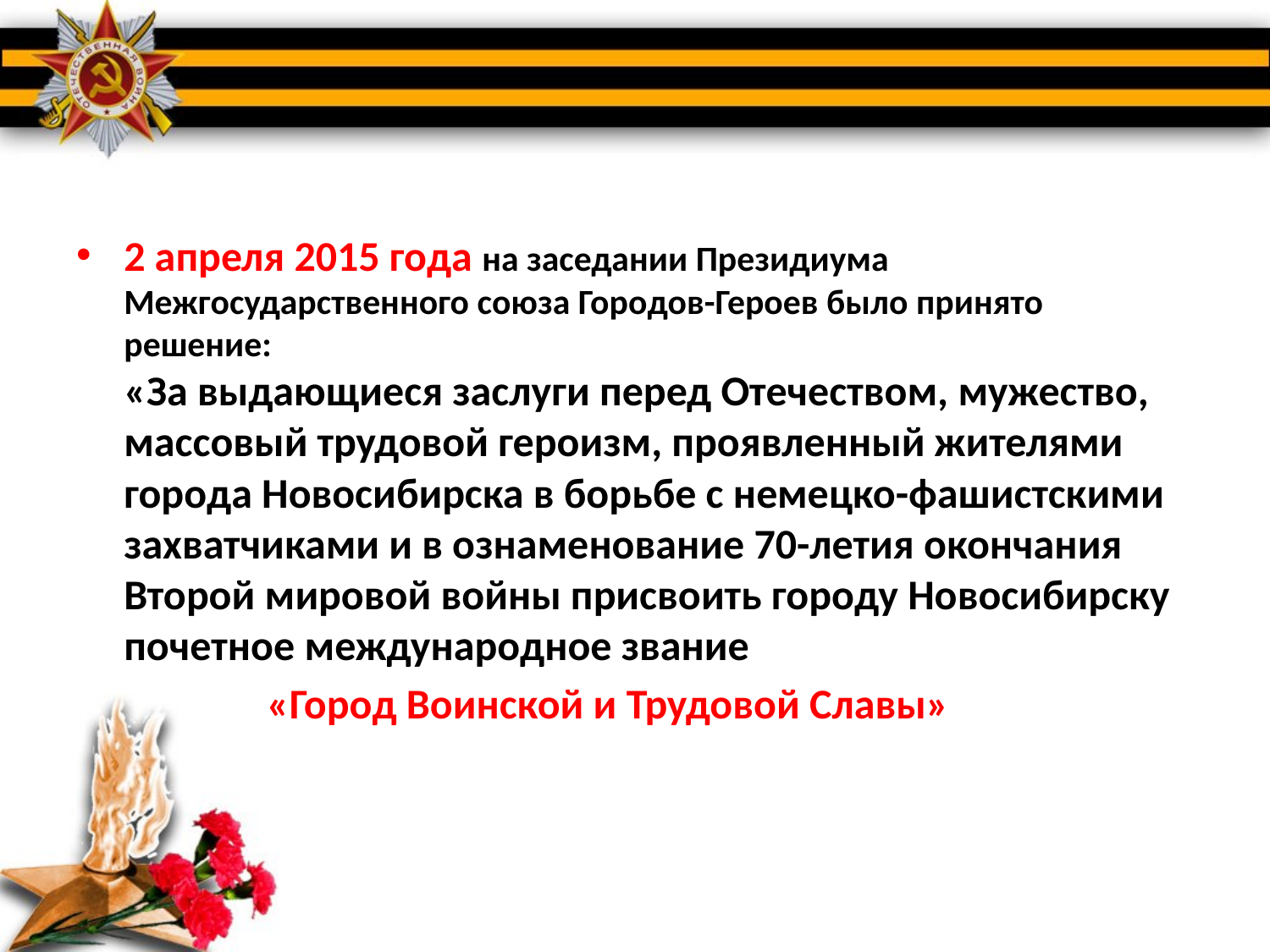

#
2 апреля 2015 года на заседании Президиума Межгосударственного союза Городов-Героев было принято решение:  
«За выдающиеся заслуги перед Отечеством, мужество, массовый трудовой героизм, проявленный жителями города Новосибирска в борьбе с немецко-фашистскими захватчиками и в ознаменование 70-летия окончания Второй мировой войны присвоить городу Новосибирску почетное международное звание
                    «Город Воинской и Трудовой Славы»